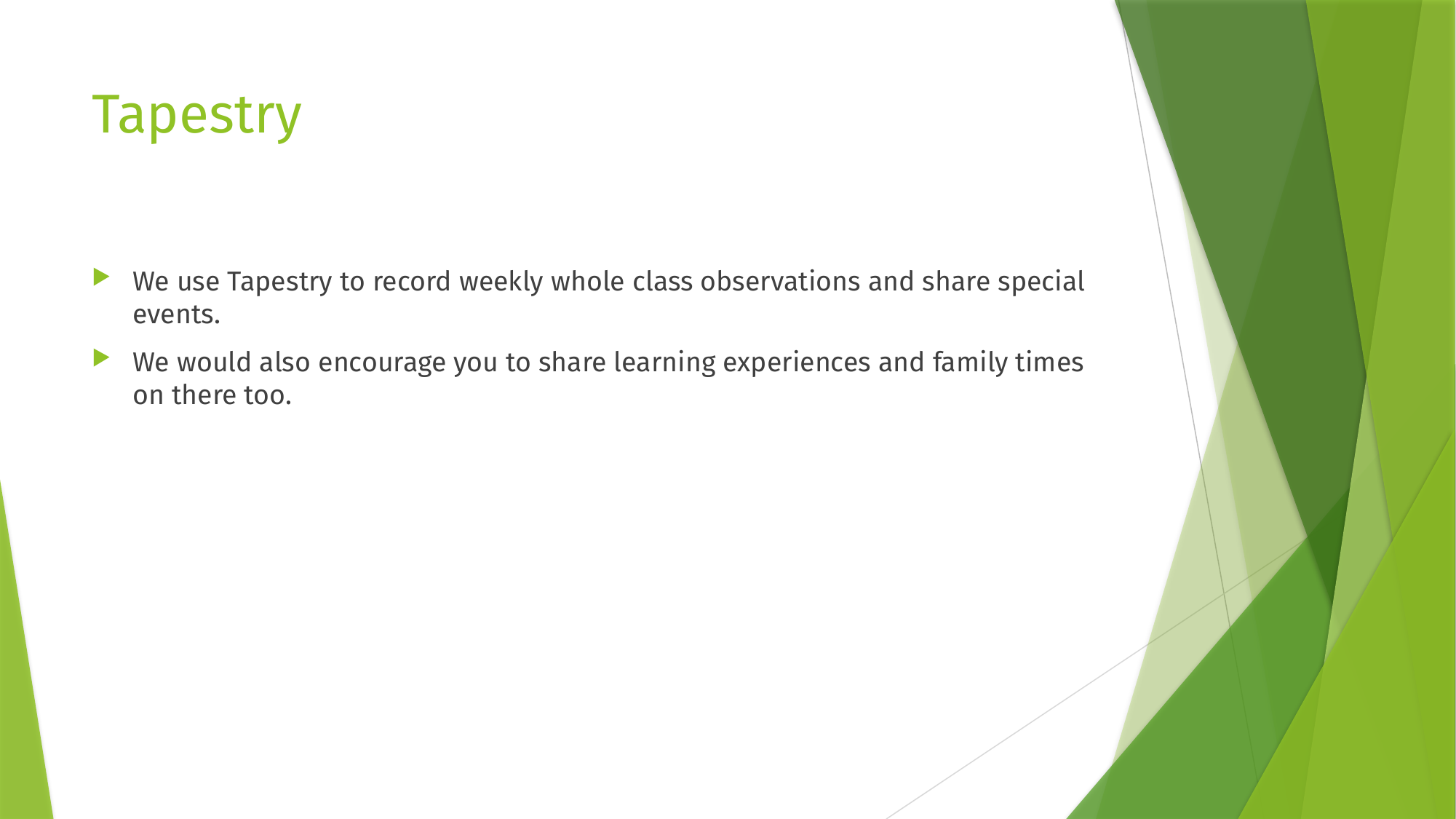

# Tapestry
We use Tapestry to record weekly whole class observations and share special events.
We would also encourage you to share learning experiences and family times on there too.